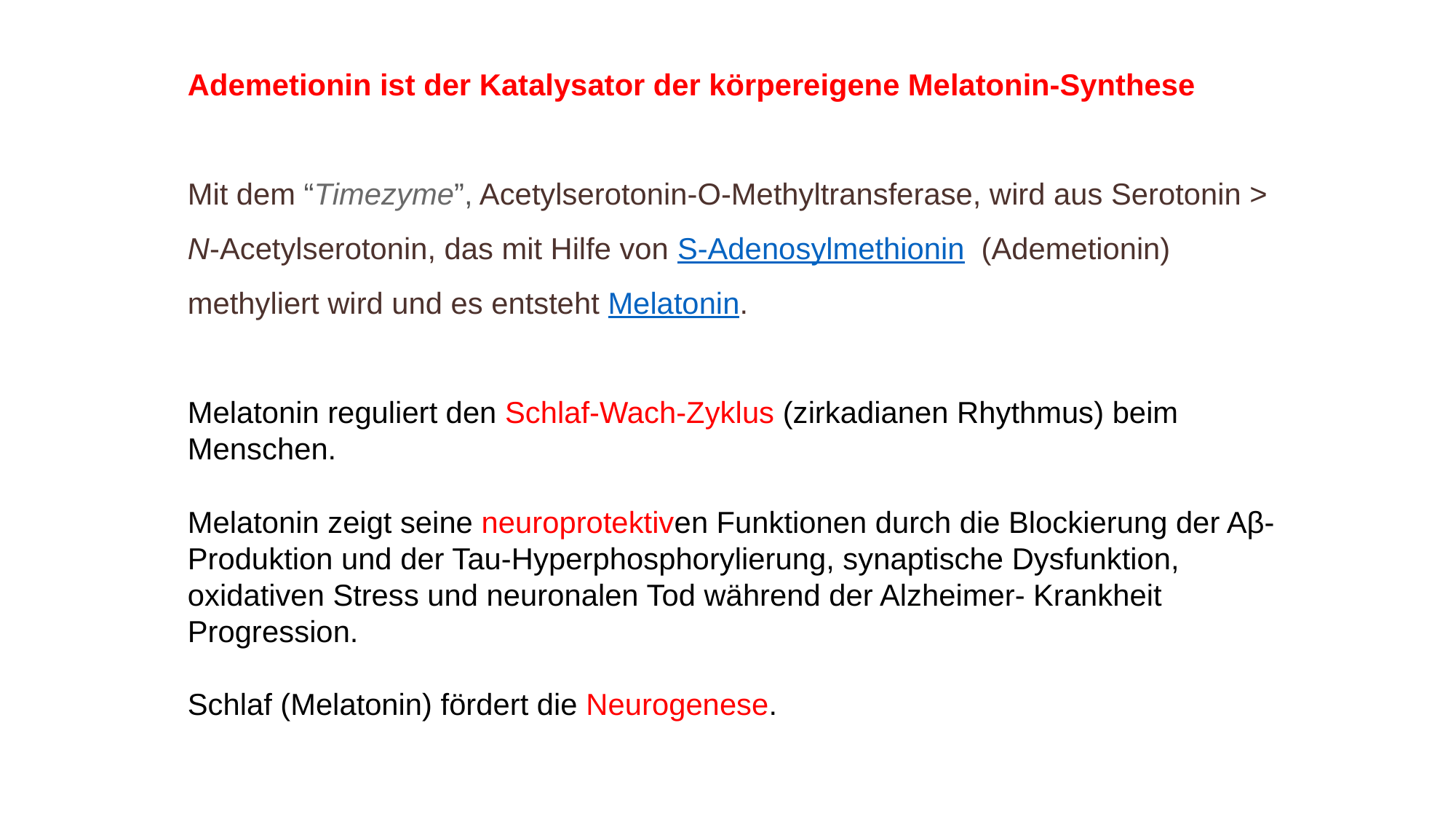

Ademetionin ist der Katalysator der körpereigene Melatonin-Synthese

Mit dem “Timezyme”, Acetylserotonin-O-Methyltransferase, wird aus Serotonin > N-Acetylserotonin, das mit Hilfe von S-Adenosylmethionin  (Ademetionin) methyliert wird und es entsteht Melatonin.

Melatonin reguliert den Schlaf-Wach-Zyklus (zirkadianen Rhythmus) beim Menschen.

Melatonin zeigt seine neuroprotektiven Funktionen durch die Blockierung der Aβ-Produktion und der Tau-Hyperphosphorylierung, synaptische Dysfunktion, oxidativen Stress und neuronalen Tod während der Alzheimer- Krankheit Progression.

Schlaf (Melatonin) fördert die Neurogenese.